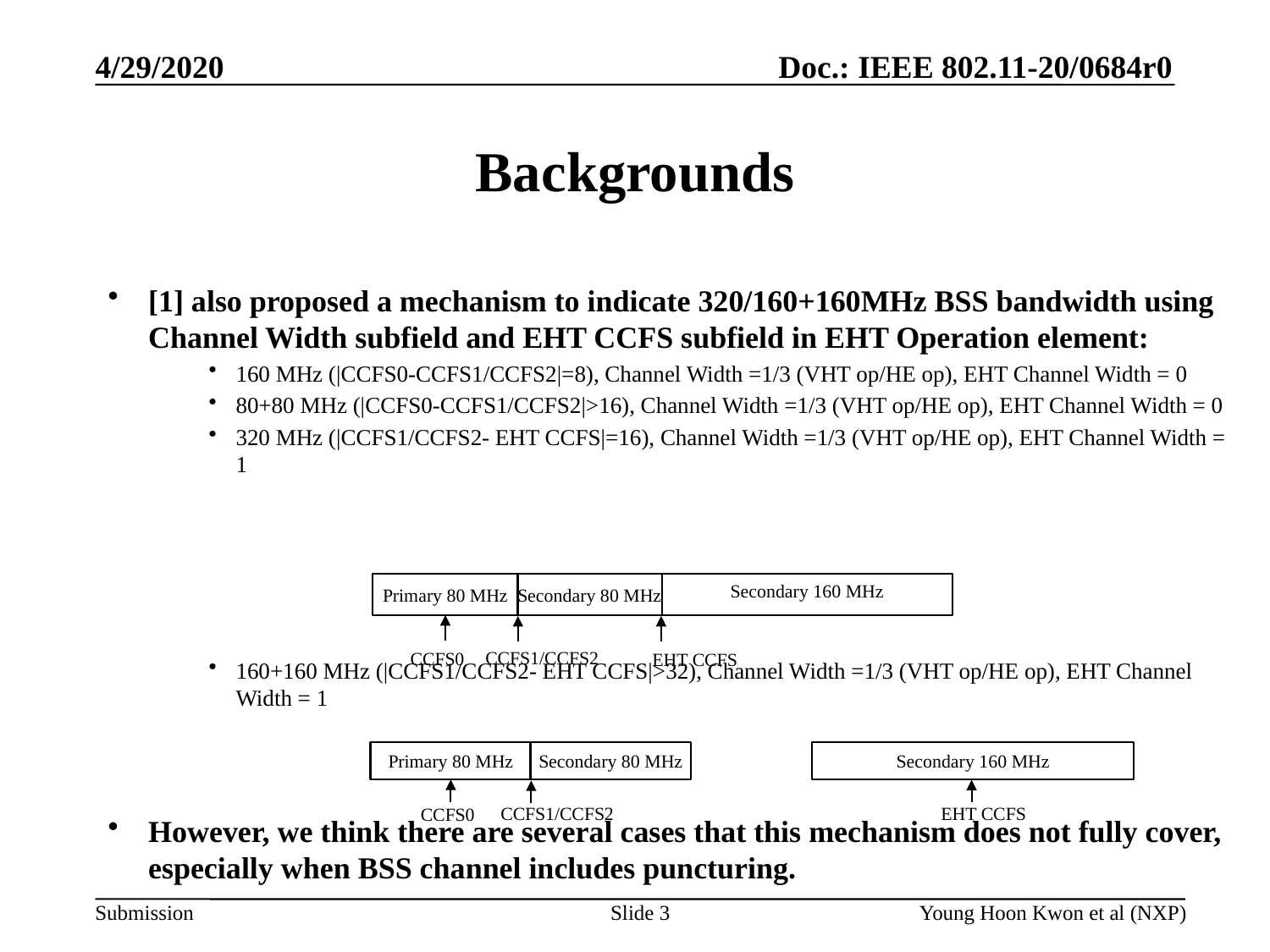

# Backgrounds
[1] also proposed a mechanism to indicate 320/160+160MHz BSS bandwidth using Channel Width subfield and EHT CCFS subfield in EHT Operation element:
160 MHz (|CCFS0-CCFS1/CCFS2|=8), Channel Width =1/3 (VHT op/HE op), EHT Channel Width = 0
80+80 MHz (|CCFS0-CCFS1/CCFS2|>16), Channel Width =1/3 (VHT op/HE op), EHT Channel Width = 0
320 MHz (|CCFS1/CCFS2- EHT CCFS|=16), Channel Width =1/3 (VHT op/HE op), EHT Channel Width = 1

160+160 MHz (|CCFS1/CCFS2- EHT CCFS|>32), Channel Width =1/3 (VHT op/HE op), EHT Channel Width = 1

However, we think there are several cases that this mechanism does not fully cover, especially when BSS channel includes puncturing.

Primary 80 MHz
Secondary 80 MHz
Secondary 160 MHz
CCFS1/CCFS2
CCFS0
EHT CCFS
Primary 80 MHz
Secondary 80 MHz
Secondary 160 MHz
EHT CCFS
CCFS1/CCFS2
CCFS0
Slide 3
Young Hoon Kwon et al (NXP)